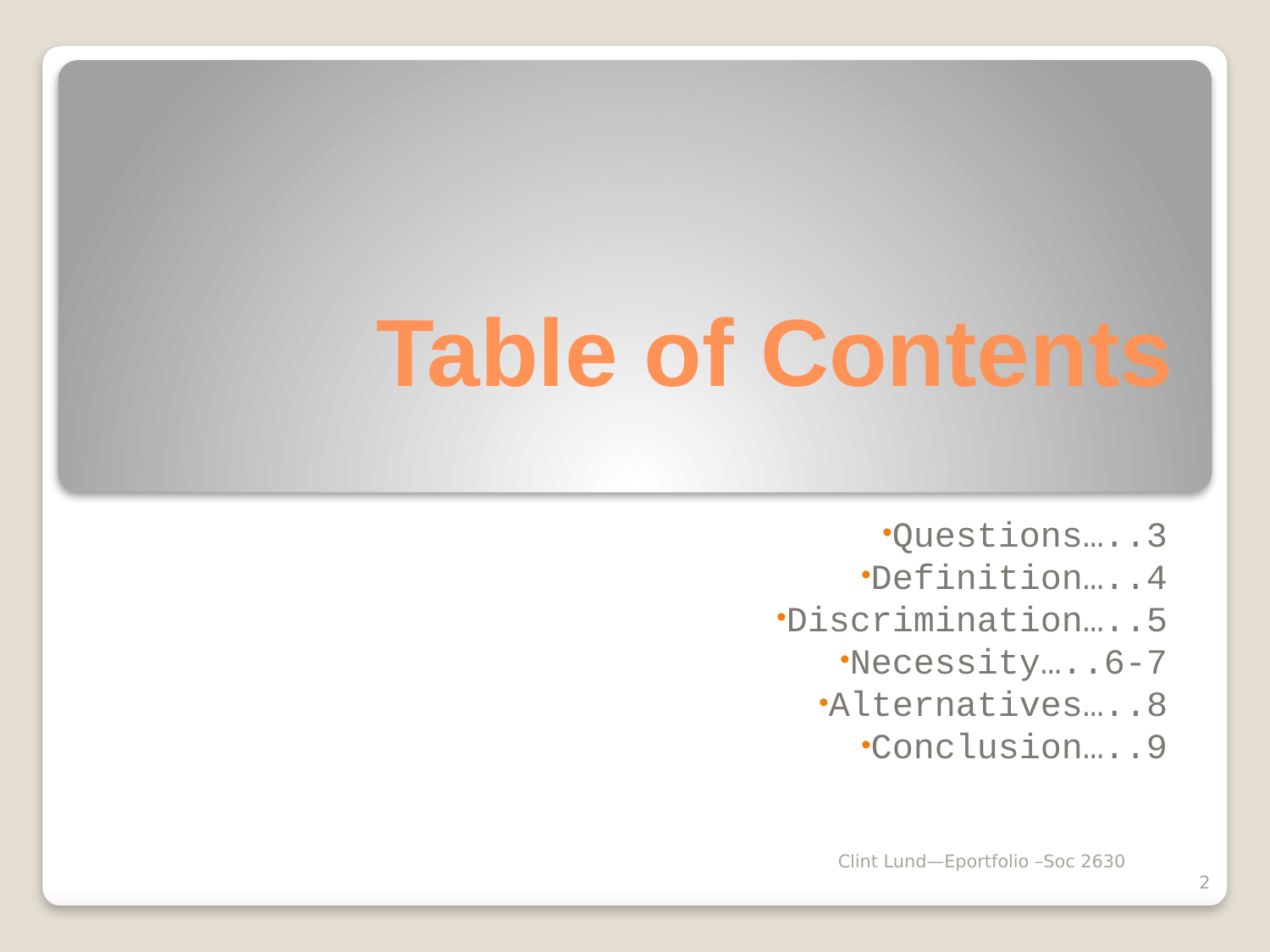

# Table of Contents
Questions…..3
Definition…..4
Discrimination…..5
Necessity…..6-7
Alternatives…..8
Conclusion…..9

Clint Lund—Eportfolio –Soc 2630

2